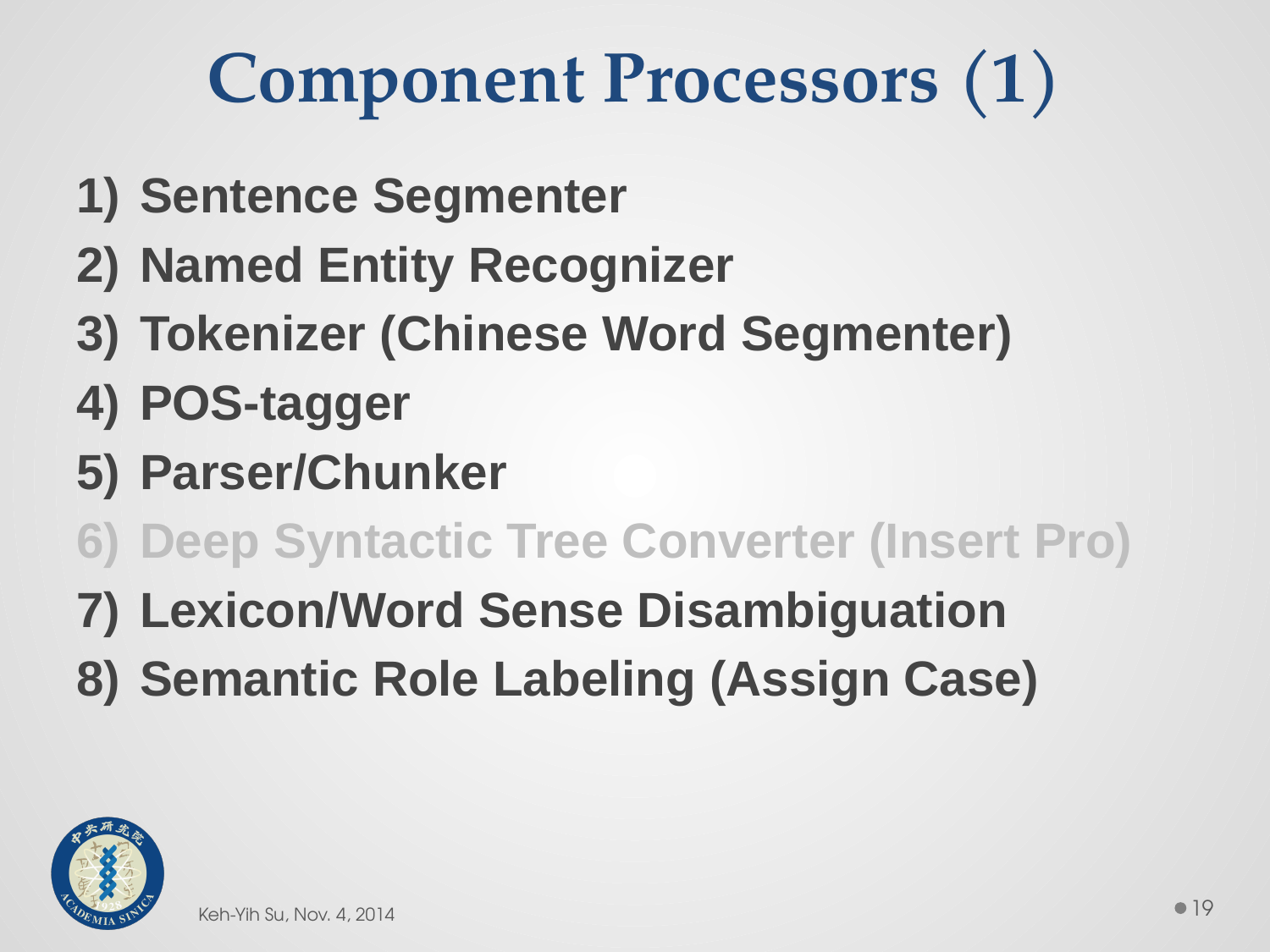

# Component Processors (1)
Sentence Segmenter
Named Entity Recognizer
Tokenizer (Chinese Word Segmenter)
POS-tagger
Parser/Chunker
Deep Syntactic Tree Converter (Insert Pro)
Lexicon/Word Sense Disambiguation
Semantic Role Labeling (Assign Case)

19
Keh-Yih Su, Nov. 4, 2014